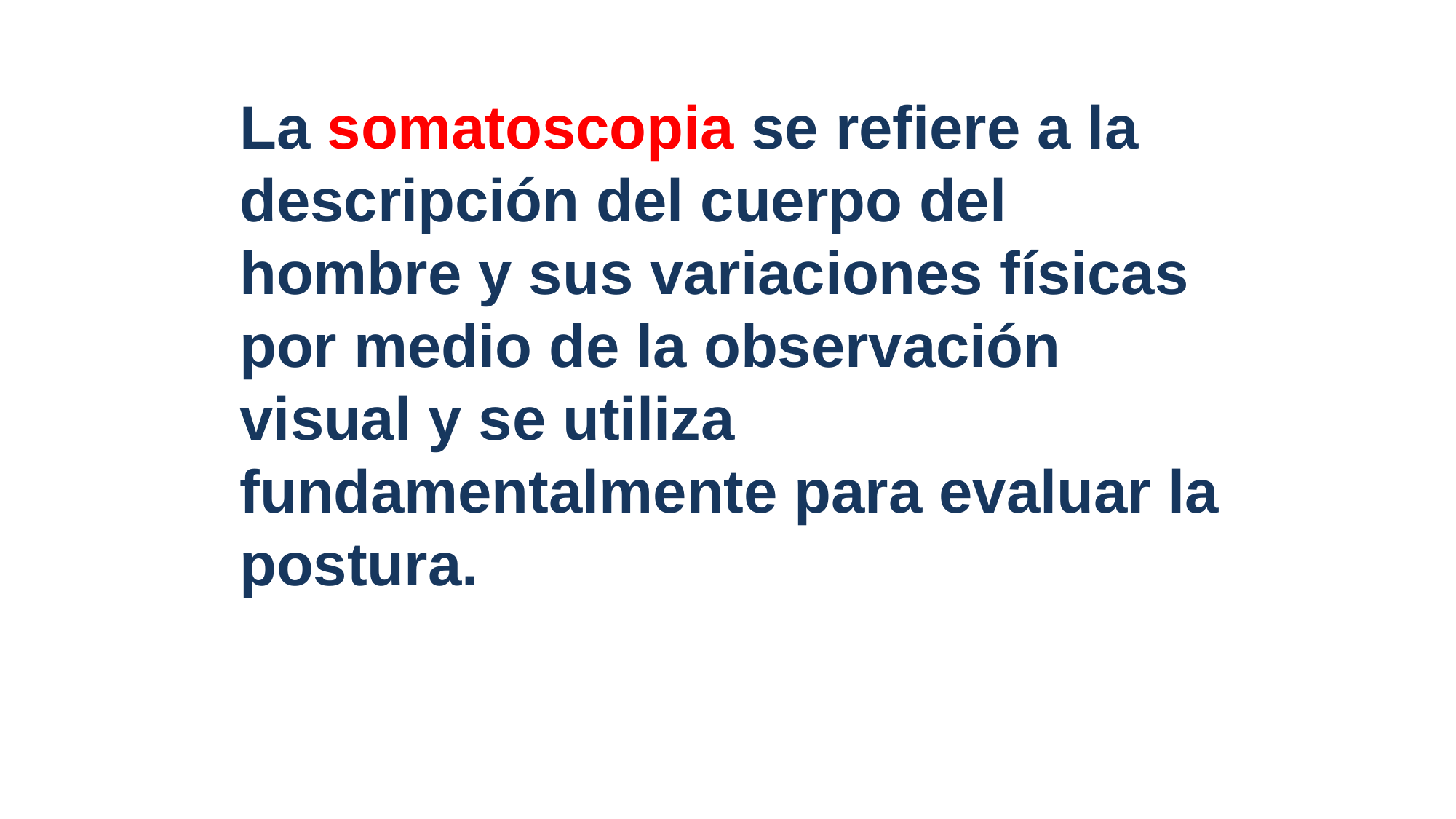

La somatoscopia se refiere a la descripción del cuerpo del hombre y sus variaciones físicas por medio de la observación visual y se utiliza fundamentalmente para evaluar la postura.